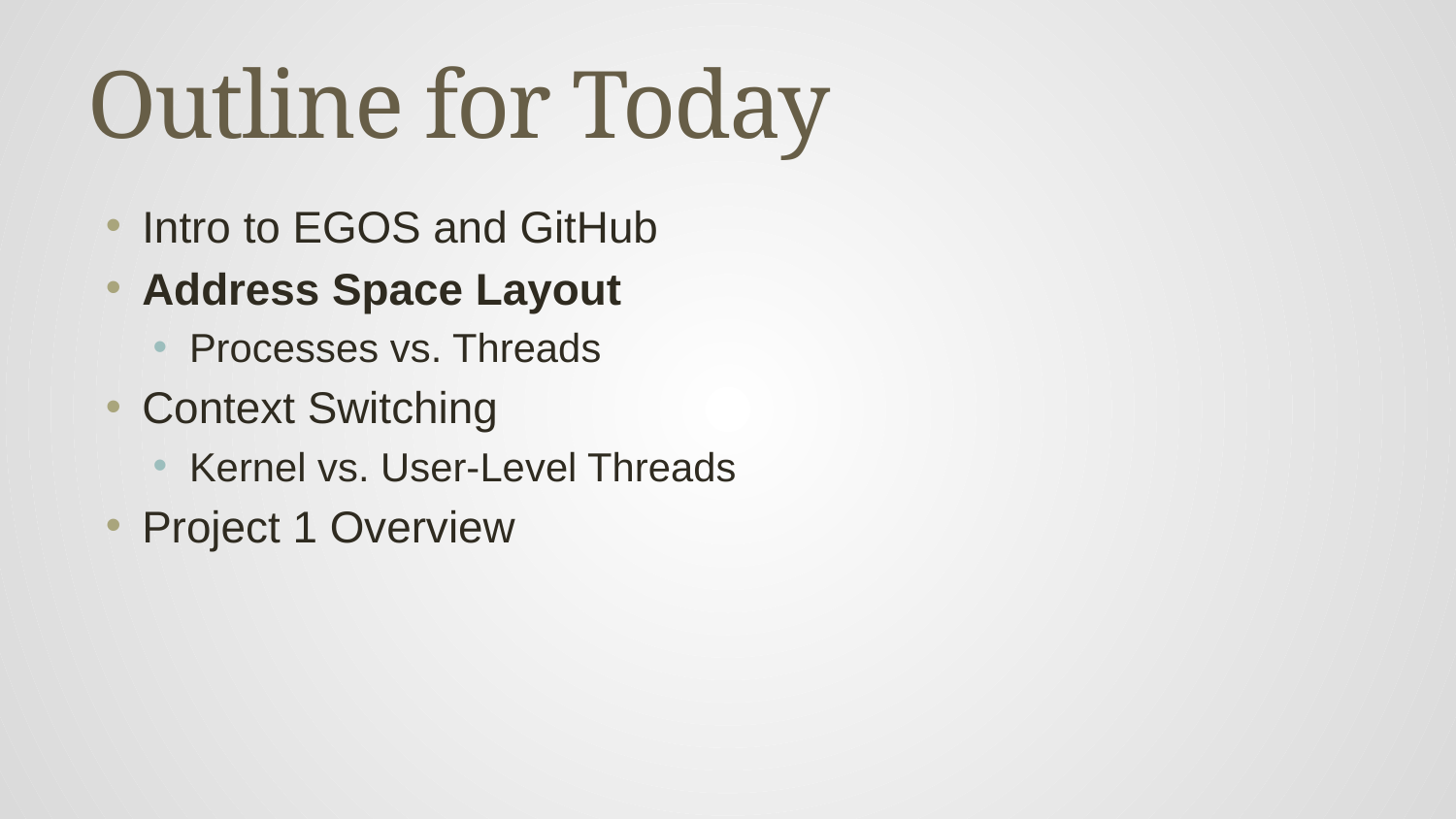

# Outline for Today
Intro to EGOS and GitHub
Address Space Layout
Processes vs. Threads
Context Switching
Kernel vs. User-Level Threads
Project 1 Overview